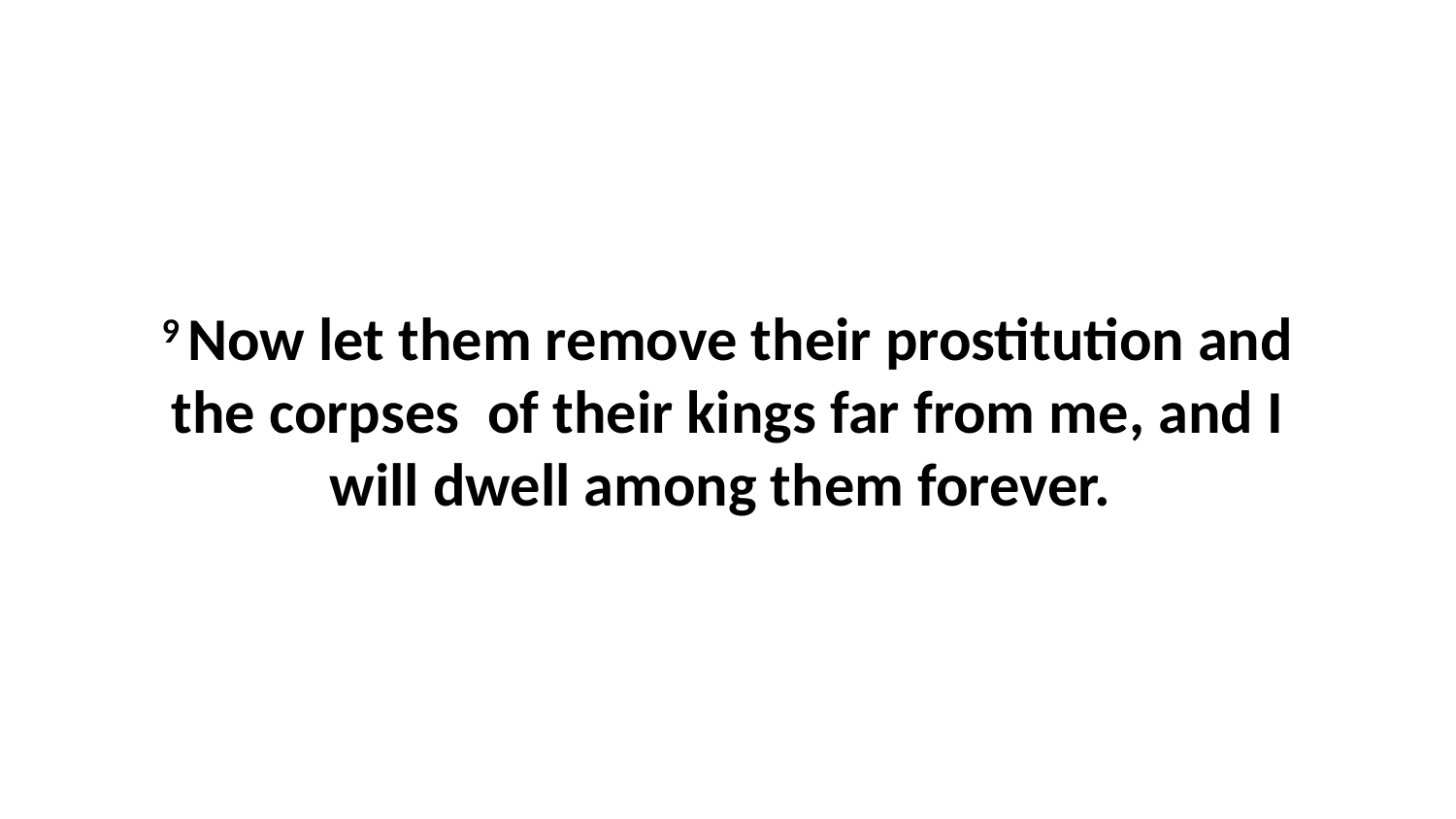

9 Now let them remove their prostitution and the corpses  of their kings far from me, and I will dwell among them forever.